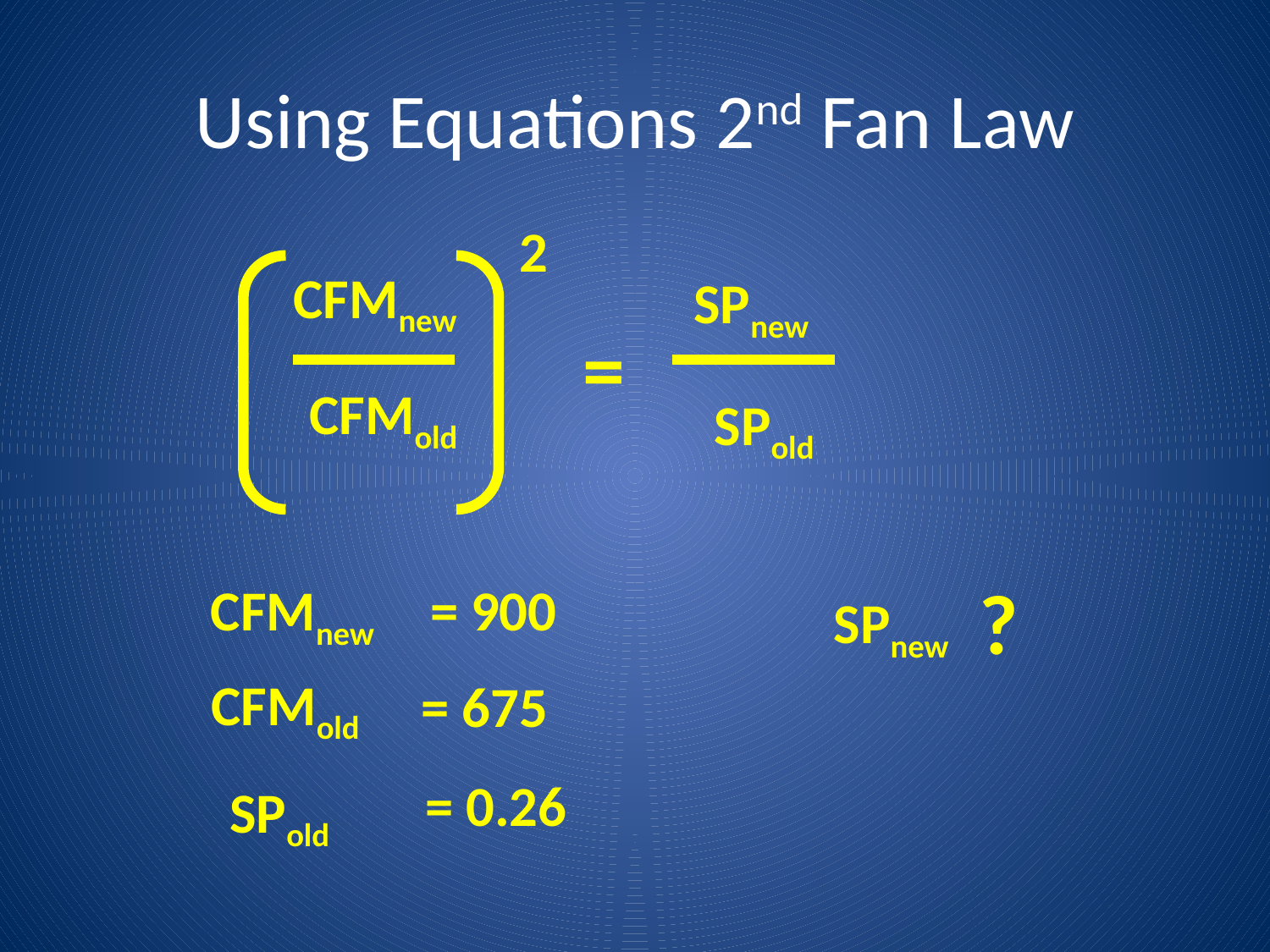

# Using Equations 2nd Fan Law
2

CFMnew
SPnew

=
CFMold
SPold
?
CFMnew
= 900
SPnew
CFMold
= 675
= 0.26
SPold